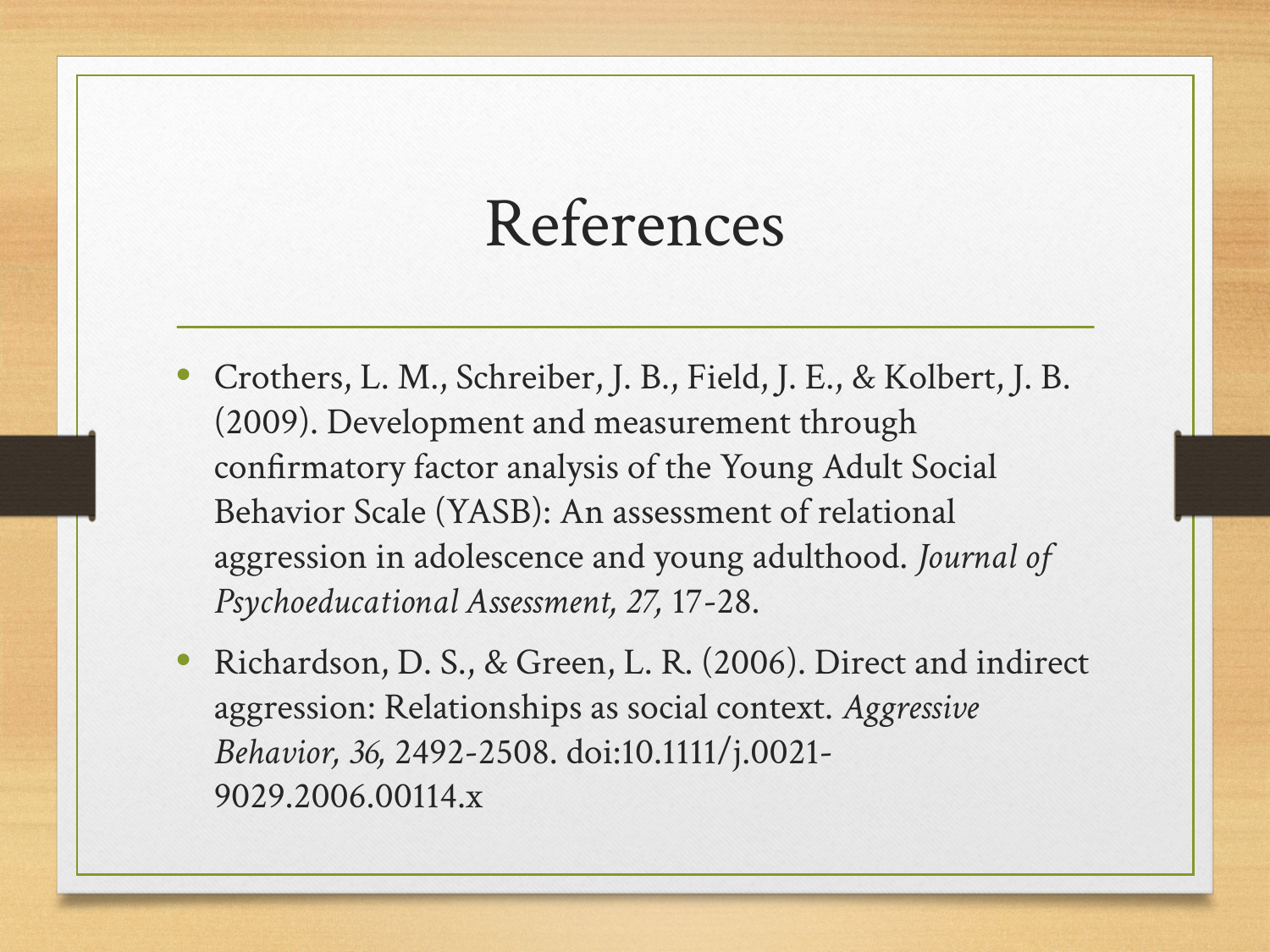

# References
Crothers, L. M., Schreiber, J. B., Field, J. E., & Kolbert, J. B. (2009). Development and measurement through confirmatory factor analysis of the Young Adult Social Behavior Scale (YASB): An assessment of relational aggression in adolescence and young adulthood. Journal of Psychoeducational Assessment, 27, 17-28.
Richardson, D. S., & Green, L. R. (2006). Direct and indirect aggression: Relationships as social context. Aggressive Behavior, 36, 2492-2508. doi:10.1111/j.0021-9029.2006.00114.x